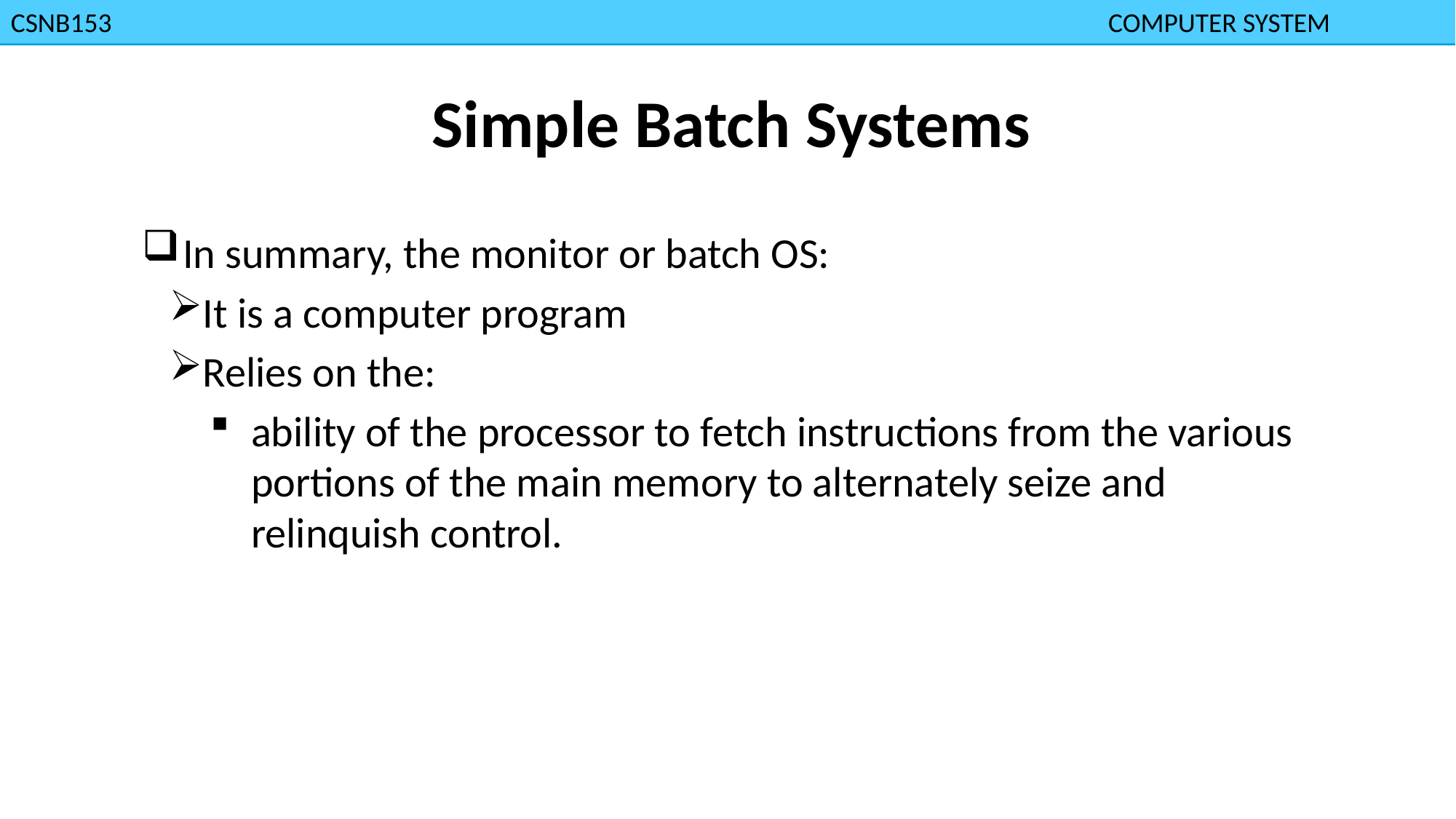

CSNB153						               				 COMPUTER SYSTEM
Simple Batch Systems
In summary, the monitor or batch OS:
It is a computer program
Relies on the:
ability of the processor to fetch instructions from the various portions of the main memory to alternately seize and relinquish control.